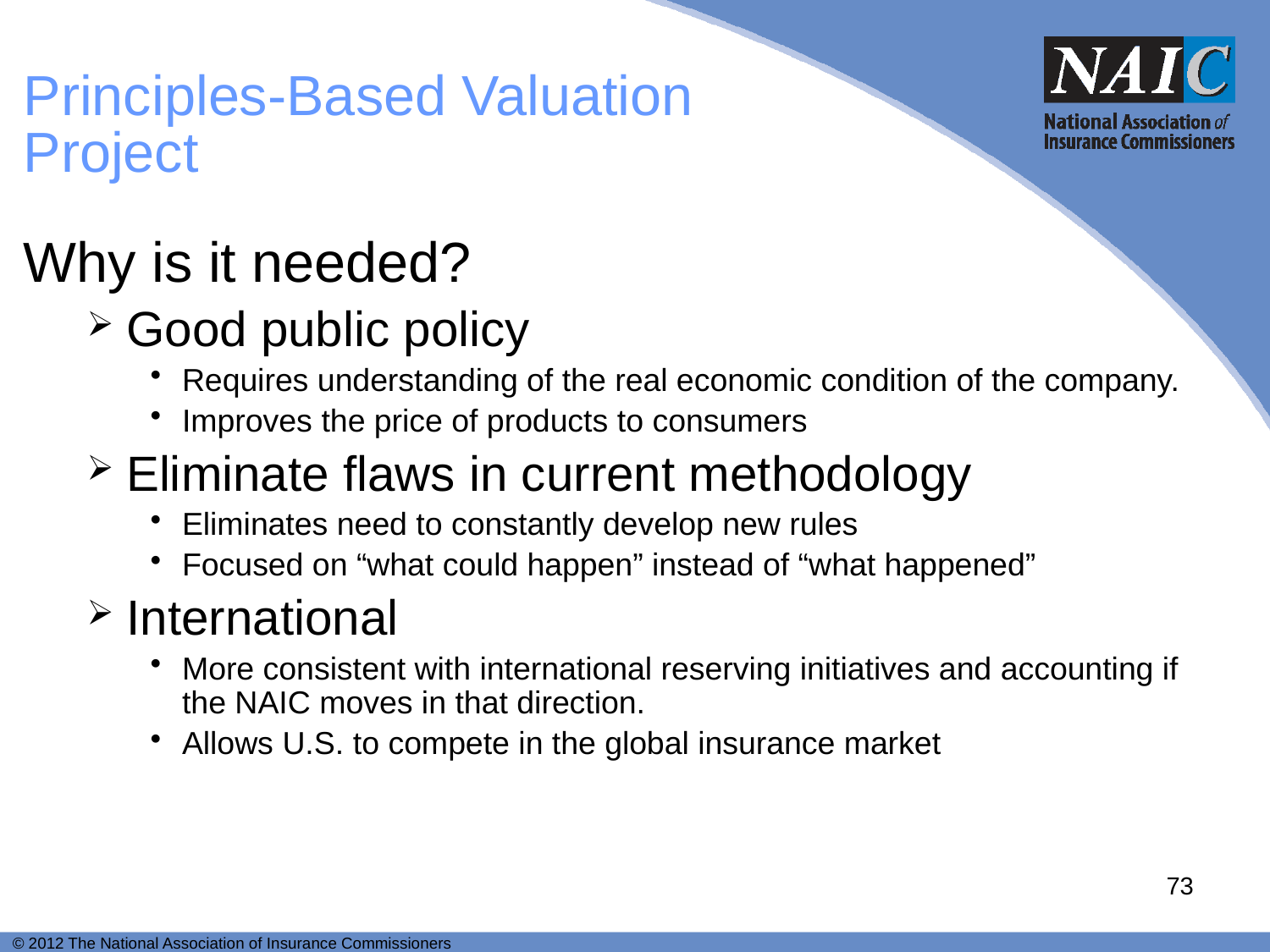

# Principles-Based Valuation Project

Why is it needed?
Good public policy
Requires understanding of the real economic condition of the company.
Improves the price of products to consumers
Eliminate flaws in current methodology
Eliminates need to constantly develop new rules
Focused on “what could happen” instead of “what happened”
International
More consistent with international reserving initiatives and accounting if the NAIC moves in that direction.
Allows U.S. to compete in the global insurance market

73